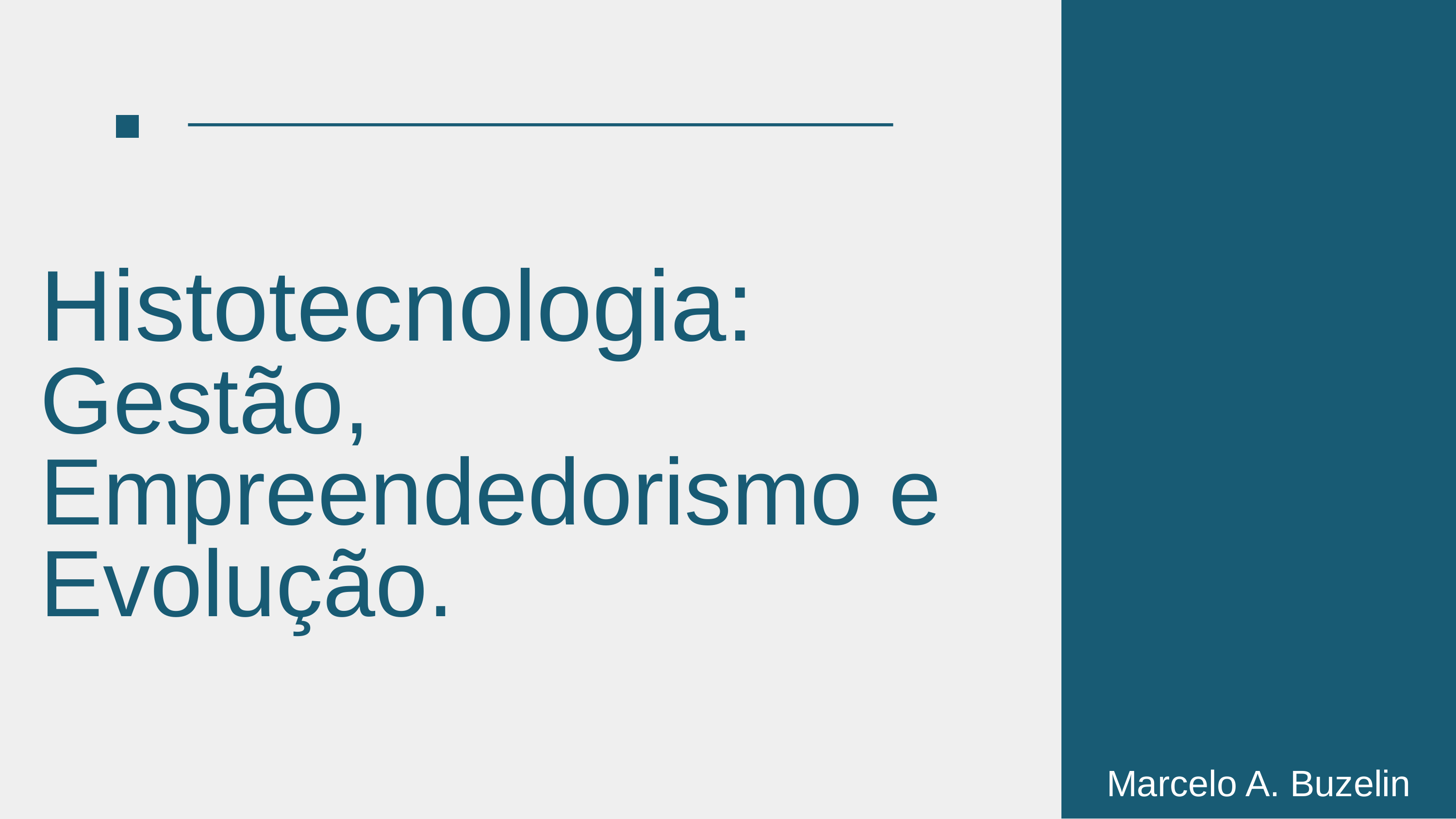

Histotecnologia:
Gestão, Empreendedorismo e Evolução.
Marcelo A. Buzelin